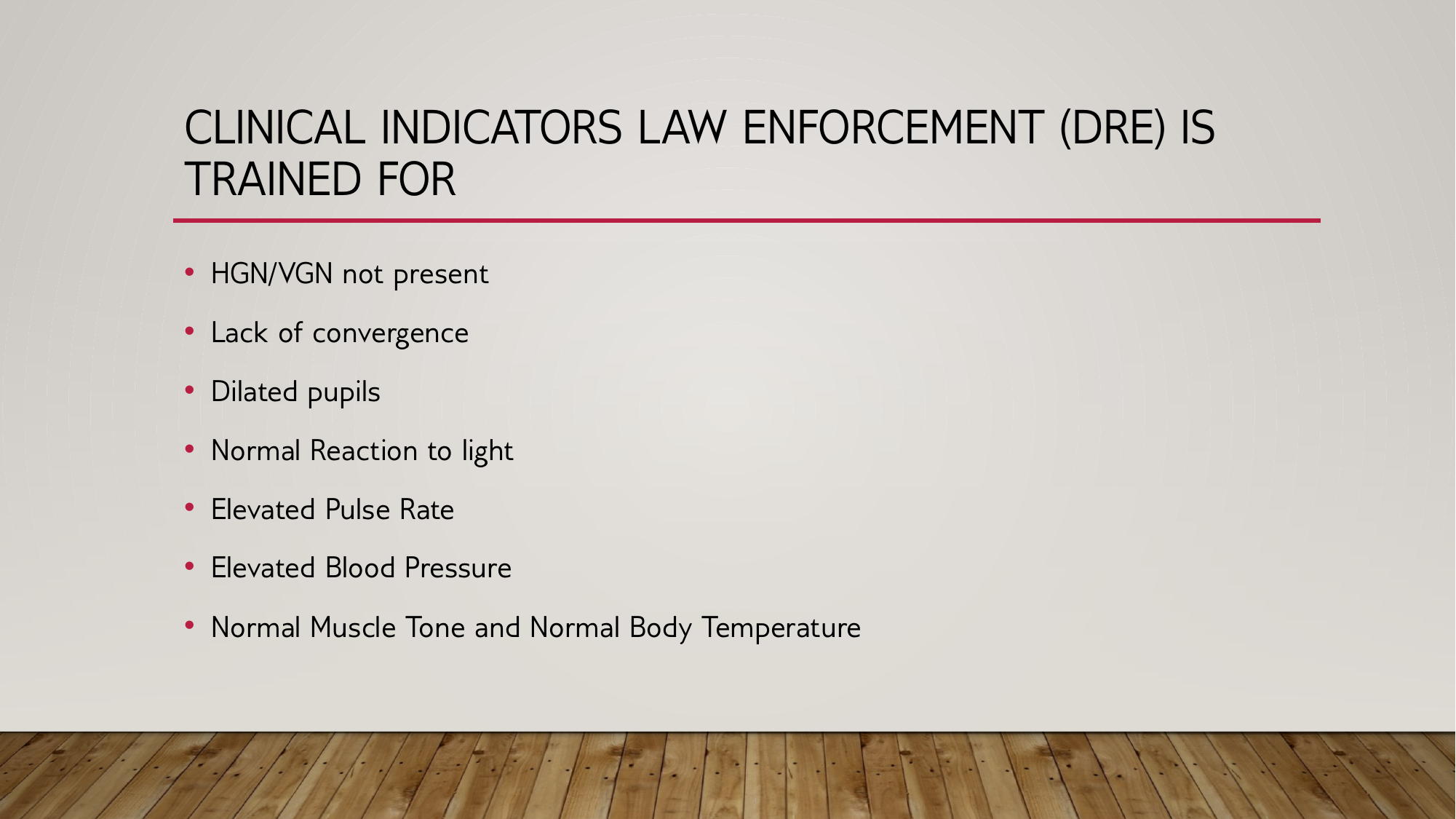

# Clinical indicators Law enforcement (DRE) is trained for
HGN/VGN not present
Lack of convergence
Dilated pupils
Normal Reaction to light
Elevated Pulse Rate
Elevated Blood Pressure
Normal Muscle Tone and Normal Body Temperature